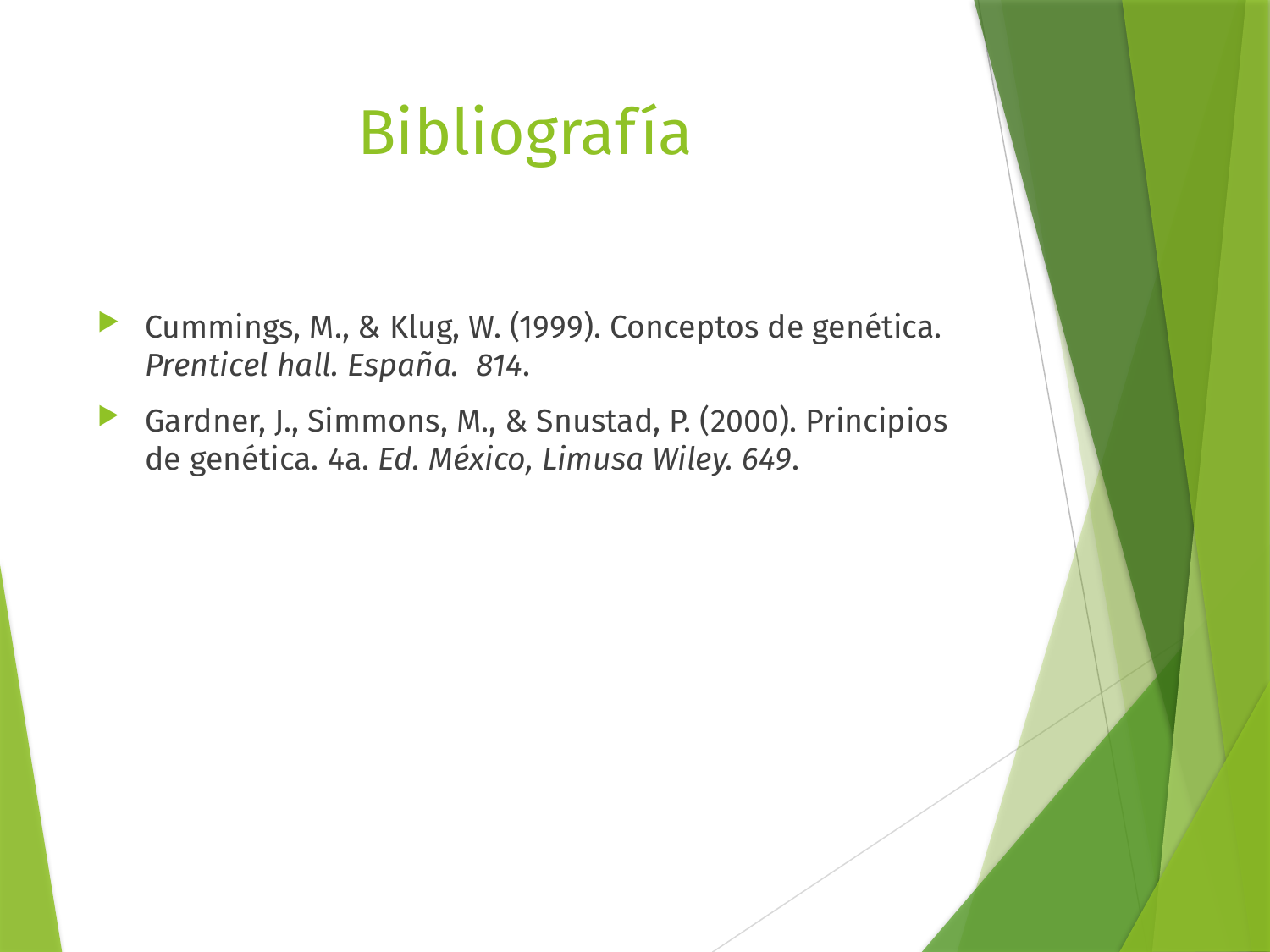

# Bibliografía
Cummings, M., & Klug, W. (1999). Conceptos de genética. Prenticel hall. España.  814.
Gardner, J., Simmons, M., & Snustad, P. (2000). Principios de genética. 4a. Ed. México, Limusa Wiley. 649.